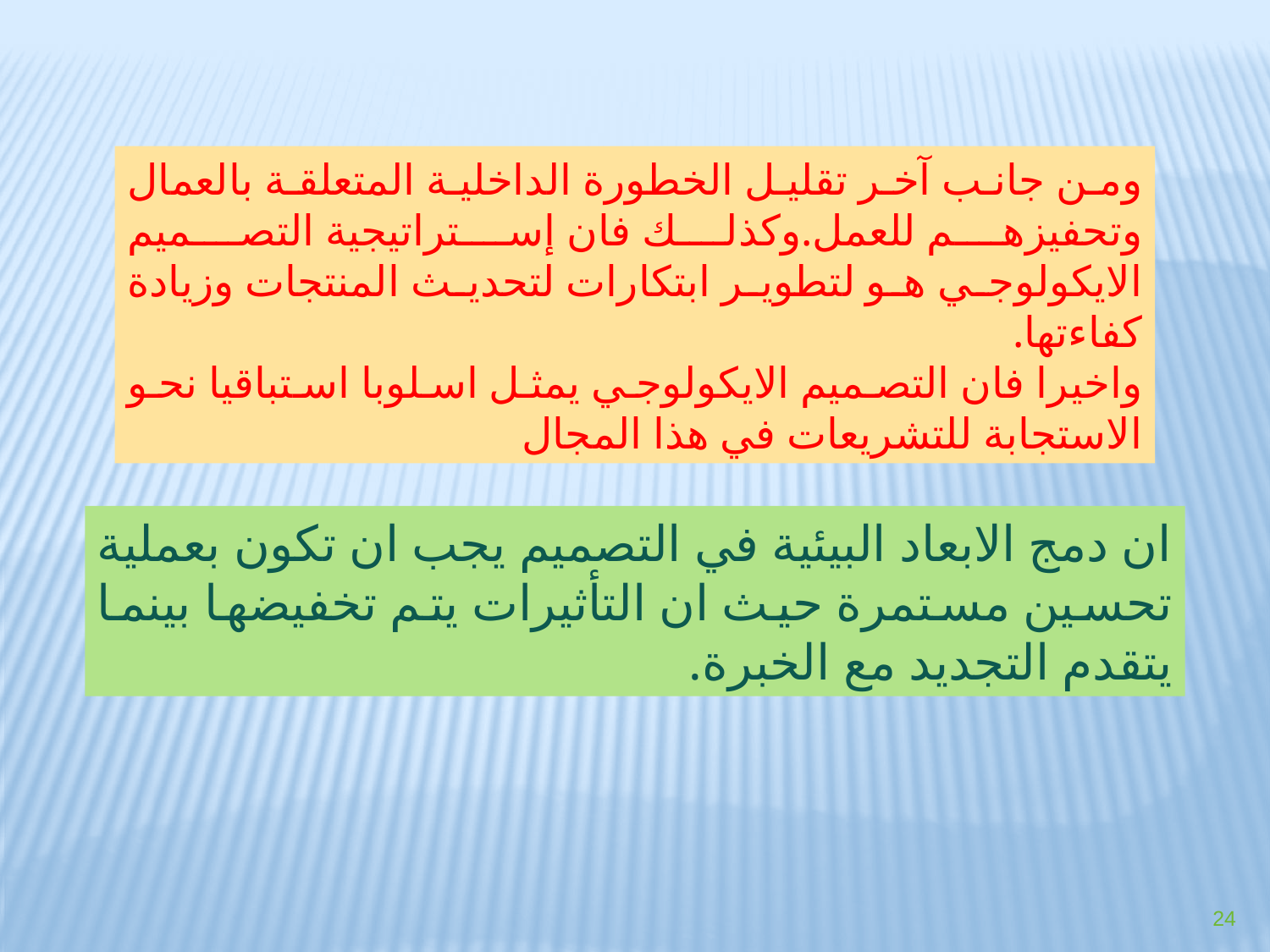

ومن جانب آخر تقليل الخطورة الداخلية المتعلقة بالعمال وتحفيزهم للعمل.وكذلك فان إستراتيجية التصميم الايكولوجي هو لتطوير ابتكارات لتحديث المنتجات وزيادة كفاءتها.
واخيرا فان التصميم الايكولوجي يمثل اسلوبا استباقيا نحو الاستجابة للتشريعات في هذا المجال
ان دمج الابعاد البيئية في التصميم يجب ان تكون بعملية تحسين مستمرة حيث ان التأثيرات يتم تخفيضها بينما يتقدم التجديد مع الخبرة.
24